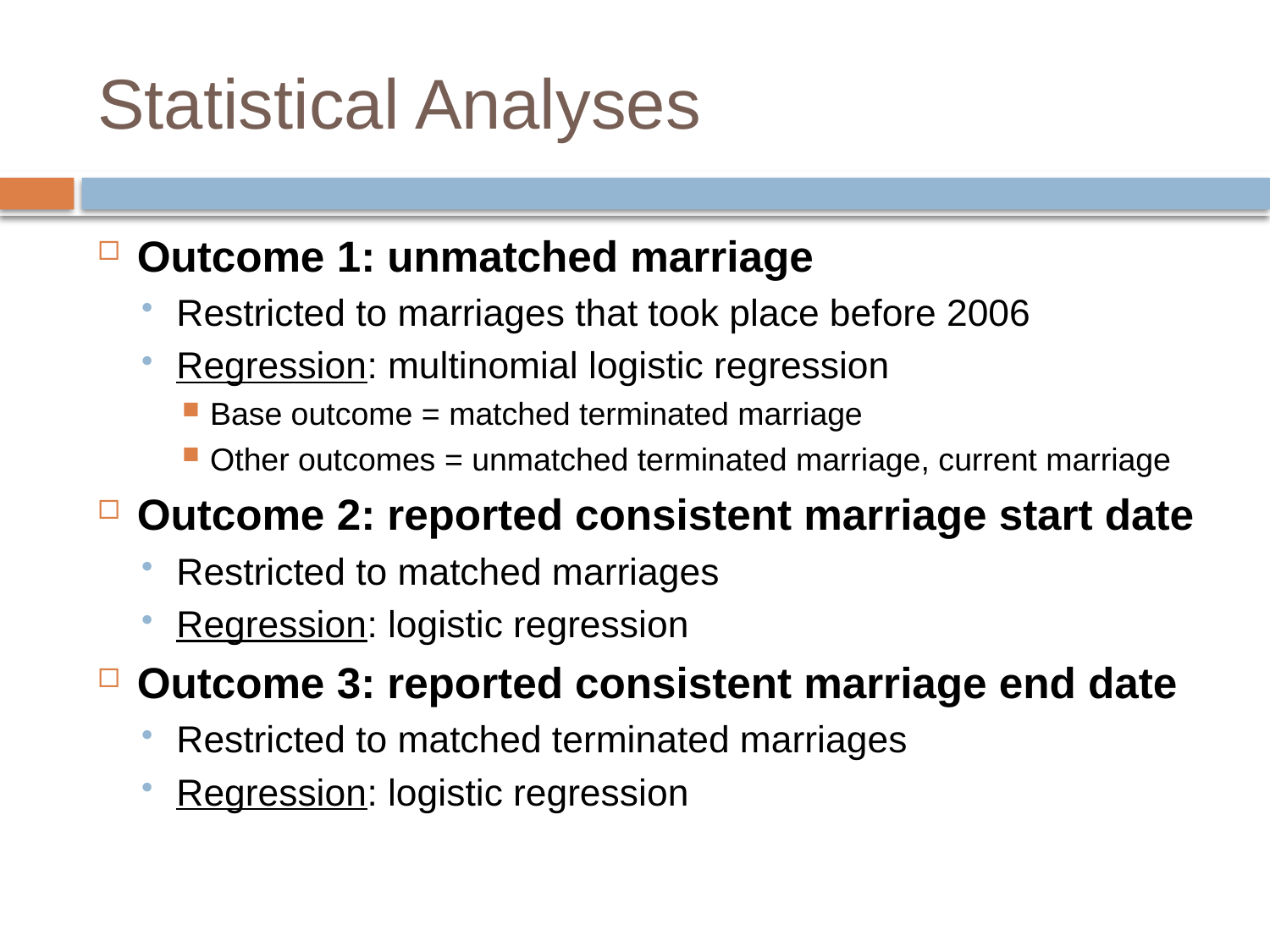

# Statistical Analyses
Outcome 1: unmatched marriage
Restricted to marriages that took place before 2006
Regression: multinomial logistic regression
Base outcome = matched terminated marriage
Other outcomes = unmatched terminated marriage, current marriage
Outcome 2: reported consistent marriage start date
Restricted to matched marriages
Regression: logistic regression
Outcome 3: reported consistent marriage end date
Restricted to matched terminated marriages
Regression: logistic regression